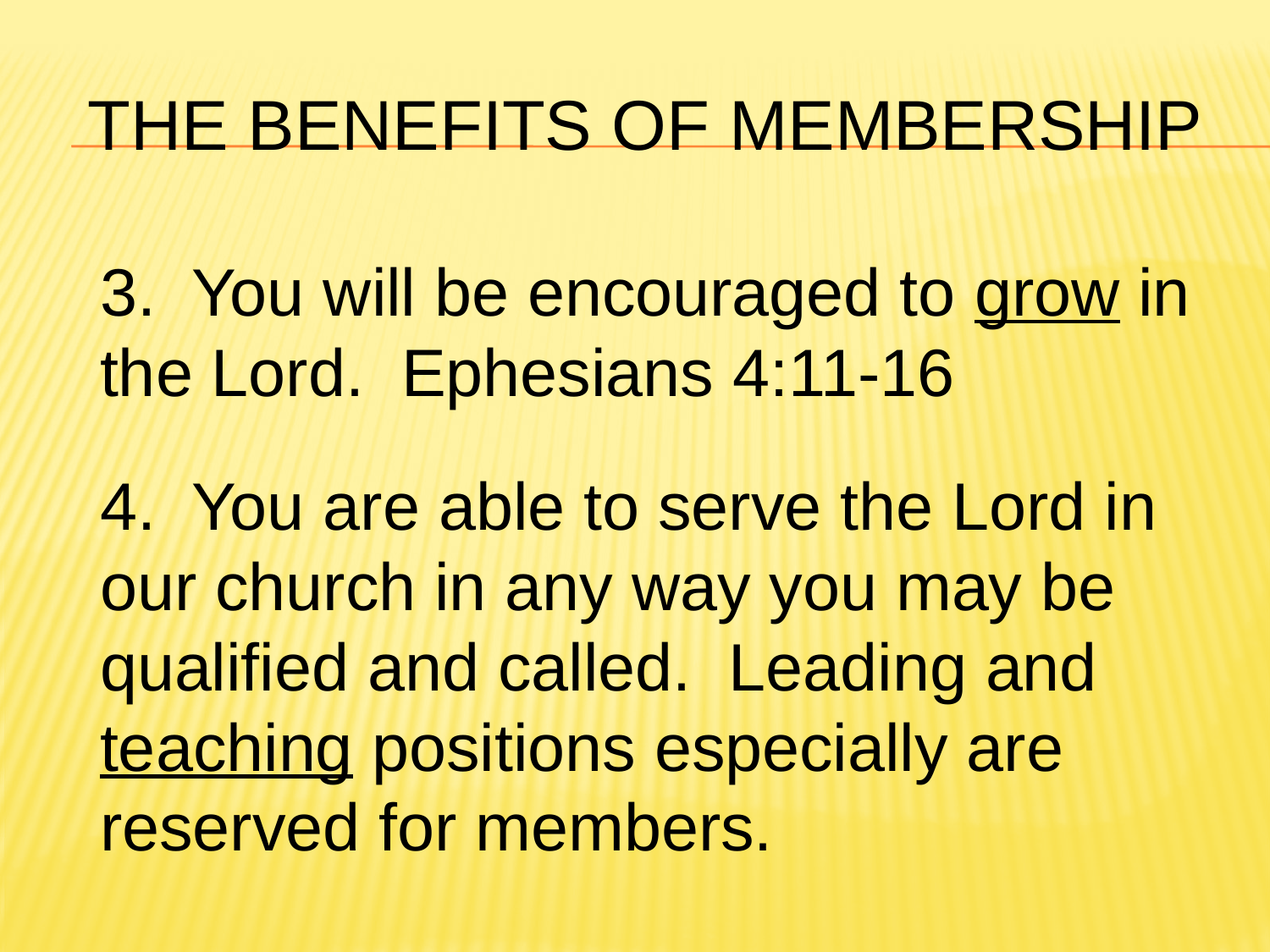

# THE BENEFITS OF MEMBERSHIP
3.  You will be encouraged to grow in the Lord.  Ephesians 4:11-16

4.  You are able to serve the Lord in our church in any way you may be qualified and called.  Leading and teaching positions especially are reserved for members.